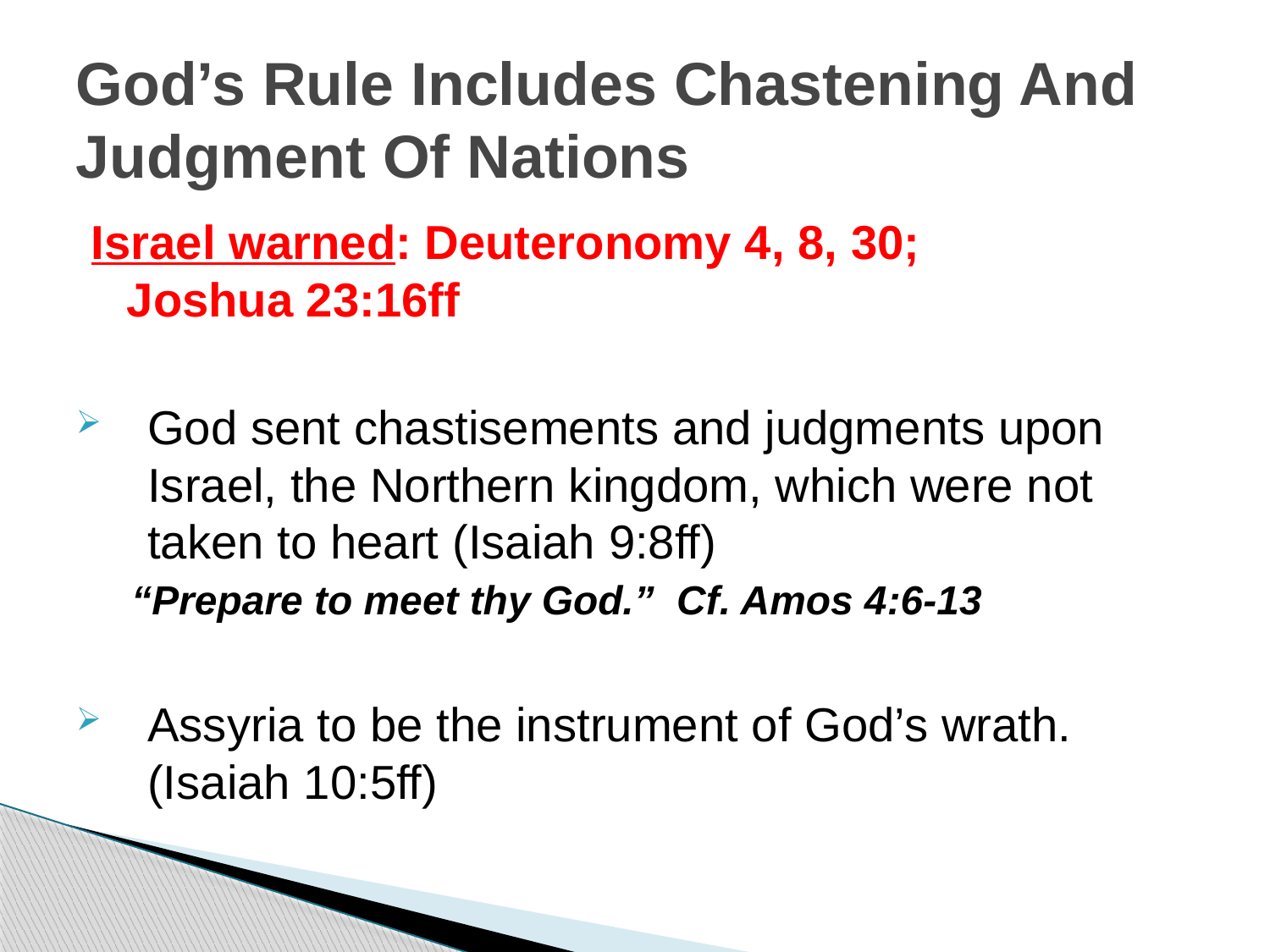

# God’s Rule Includes Chastening And Judgment Of Nations
Israel warned: Deuteronomy 4, 8, 30;
Joshua 23:16ff

God sent chastisements and judgments upon Israel, the Northern kingdom, which were not taken to heart (Isaiah 9:8ff)
“Prepare to meet thy God.”  Cf. Amos 4:6-13

Assyria to be the instrument of God’s wrath.
(Isaiah 10:5ff)